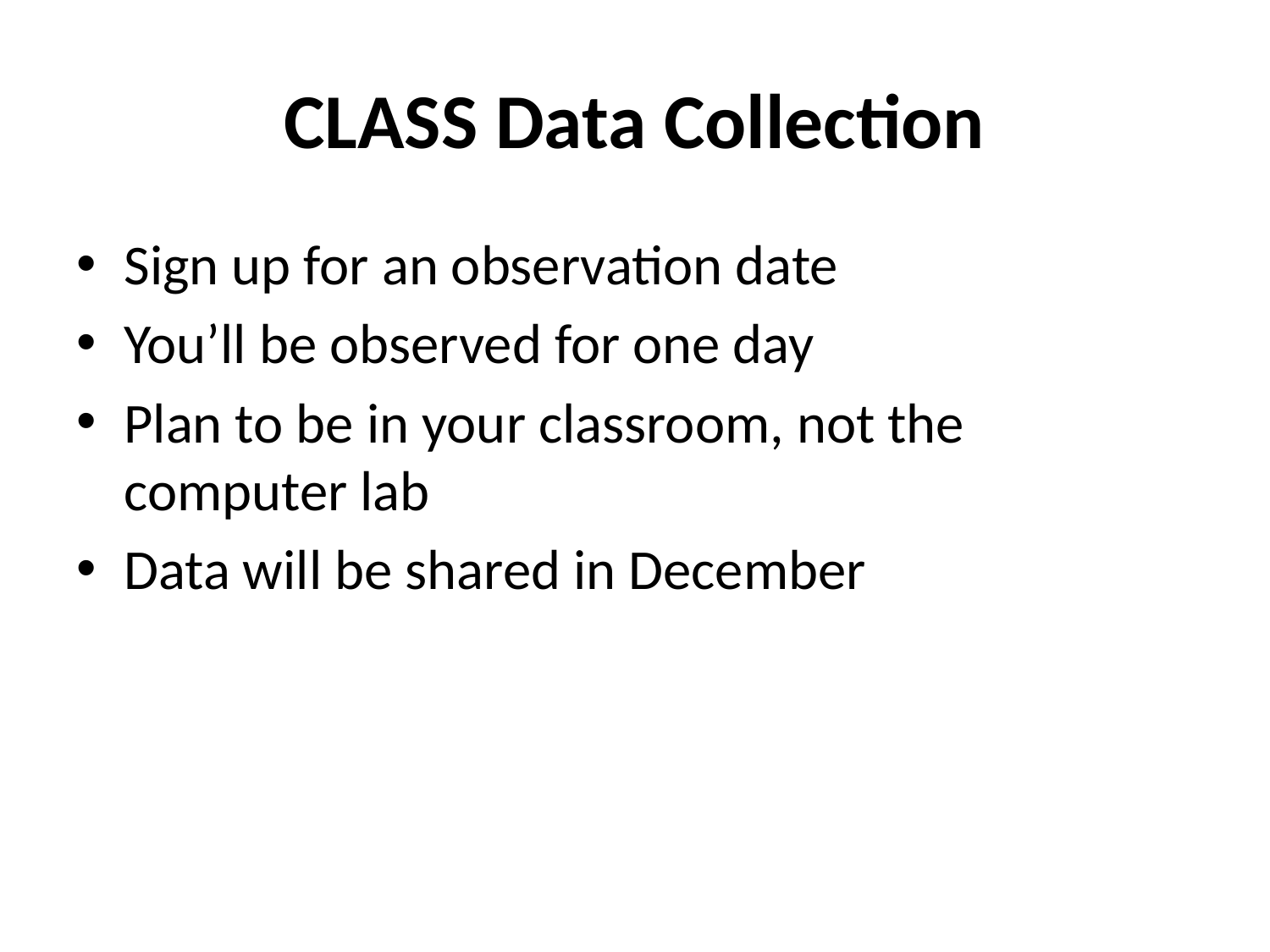

# CLASS Data Collection
Sign up for an observation date
You’ll be observed for one day
Plan to be in your classroom, not the computer lab
Data will be shared in December